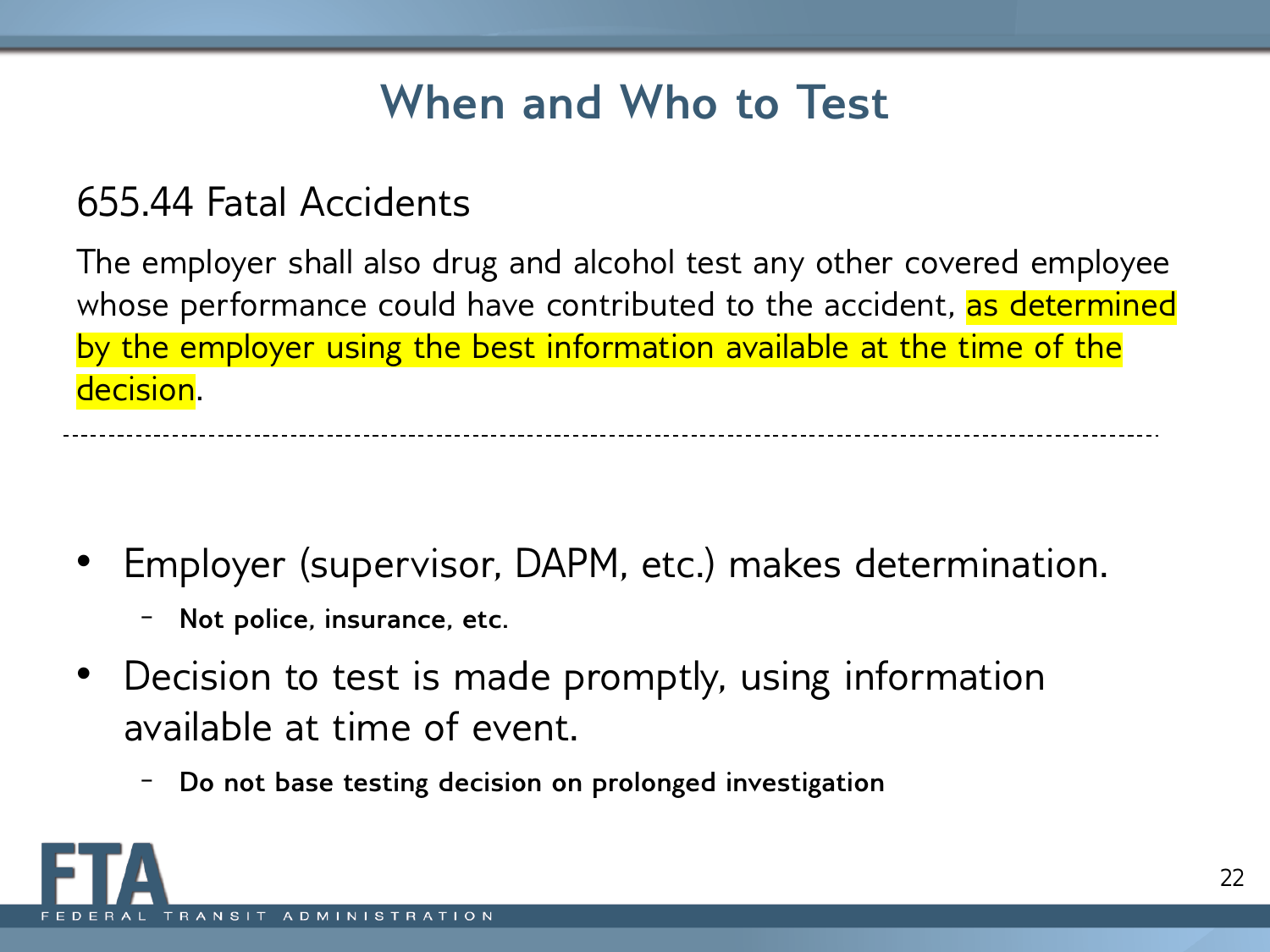

# When and Who to Test
655.44 Fatal Accidents
The employer shall also drug and alcohol test any other covered employee whose performance could have contributed to the accident, as determined by the employer using the best information available at the time of the decision.

Employer (supervisor, DAPM, etc.) makes determination.
Not police, insurance, etc.
Decision to test is made promptly, using information available at time of event.
Do not base testing decision on prolonged investigation